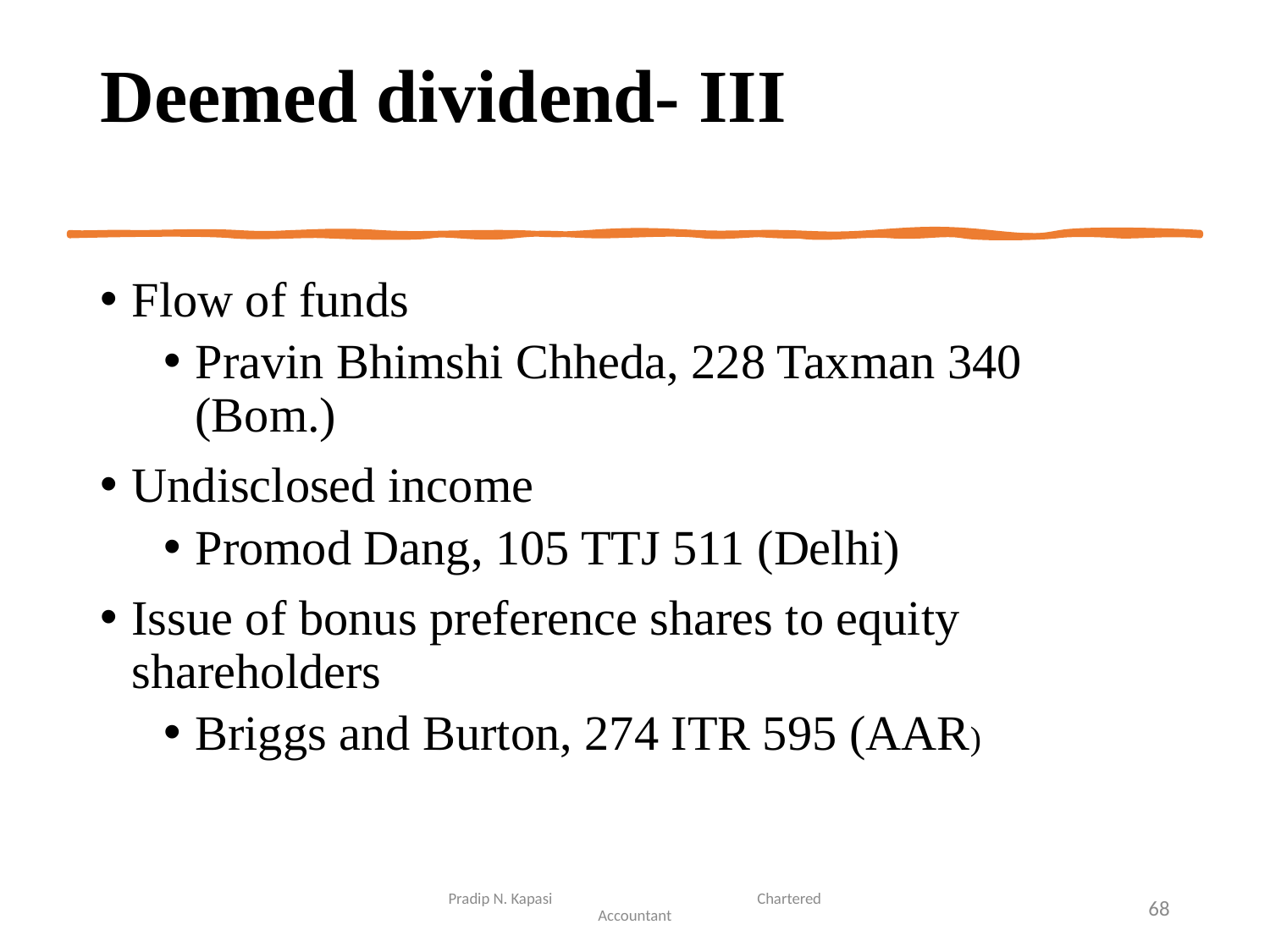

# Deemed dividend- III

Flow of funds
Pravin Bhimshi Chheda, 228 Taxman 340 (Bom.)
Undisclosed income
Promod Dang, 105 TTJ 511 (Delhi)
Issue of bonus preference shares to equity shareholders
Briggs and Burton, 274 ITR 595 (AAR)

Pradip N. Kapasi                                                         Chartered Accountant
68